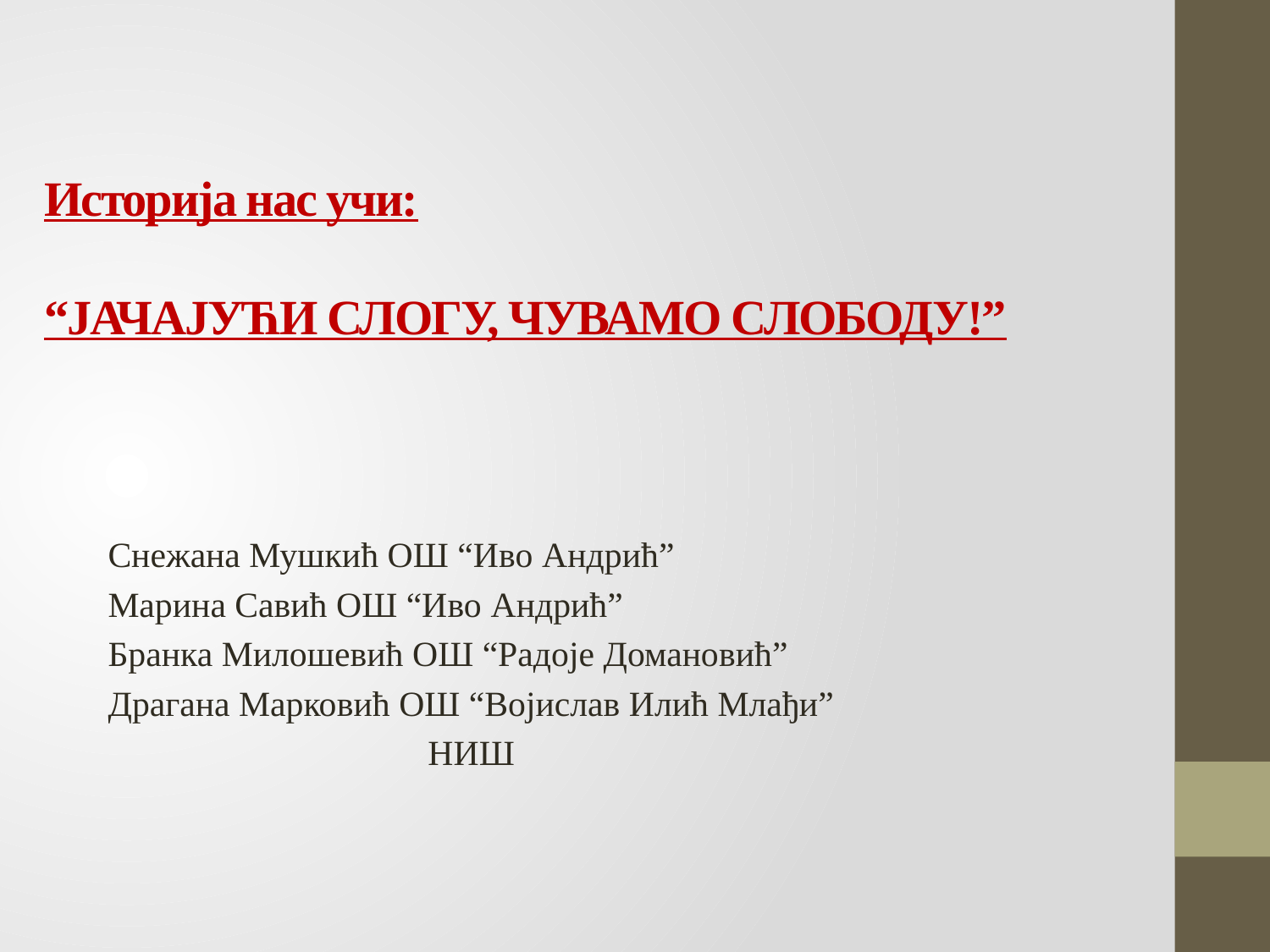

# Историја нас учи: “ЈАЧАЈУЋИ СЛОГУ, ЧУВАМО СЛОБОДУ!”
Снежана Мушкић ОШ “Иво Андрић”
Марина Савић ОШ “Иво Андрић”
Бранка Милошевић ОШ “Радоје Домановић”
Драгана Марковић ОШ “Војислав Илић Млађи”
                                    НИШ